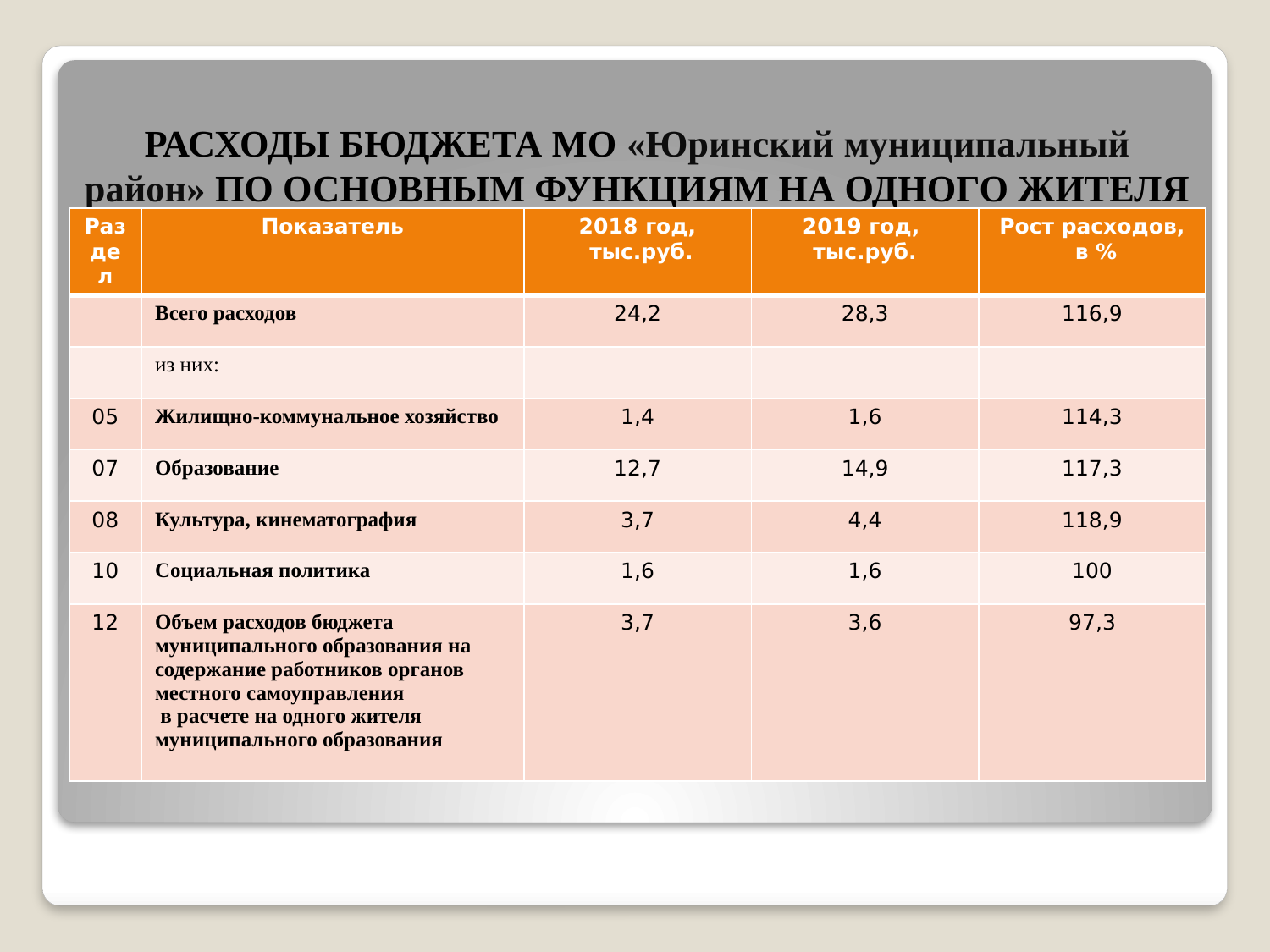

# РАСХОДЫ БЮДЖЕТА МО «Юринский муниципальный район» ПО ОСНОВНЫМ ФУНКЦИЯМ НА ОДНОГО ЖИТЕЛЯ
| Раздел | Показатель | 2018 год, тыс.руб. | 2019 год, тыс.руб. | Рост расходов, в % |
| --- | --- | --- | --- | --- |
|  | Всего расходов | 24,2 | 28,3 | 116,9 |
|  | из них: |  |  |  |
| 05 | Жилищно-коммунальное хозяйство | 1,4 | 1,6 | 114,3 |
| 07 | Образование | 12,7 | 14,9 | 117,3 |
| 08 | Культура, кинематография | 3,7 | 4,4 | 118,9 |
| 10 | Социальная политика | 1,6 | 1,6 | 100 |
| 12 | Объем расходов бюджета муниципального образования на содержание работников органов местного самоуправления в расчете на одного жителя муниципального образования | 3,7 | 3,6 | 97,3 |